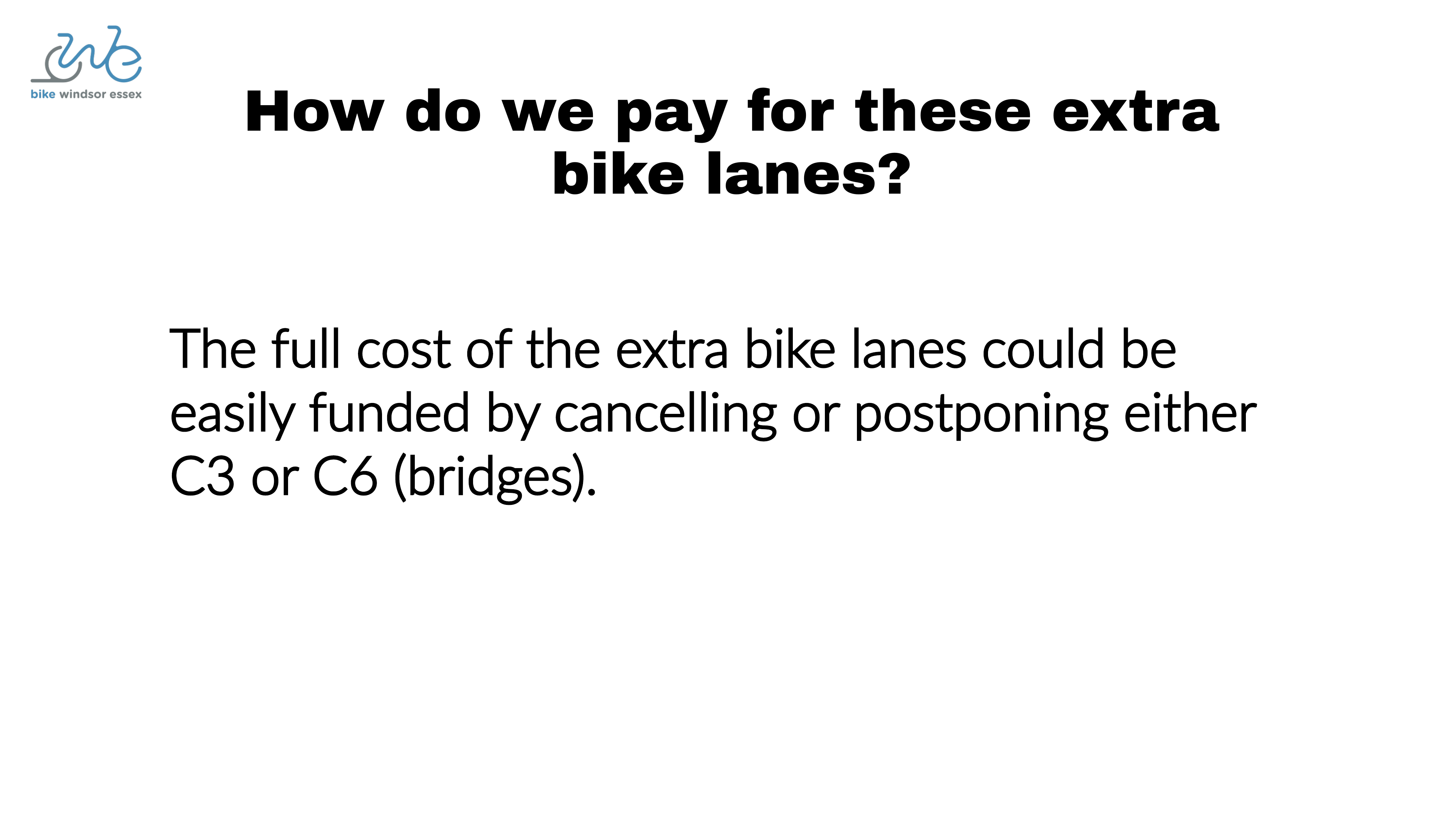

How do we pay for these extra
bike lanes?
The full cost of the extra bike lanes could be easily funded by cancelling or postponing either C3 or C6 (bridges).